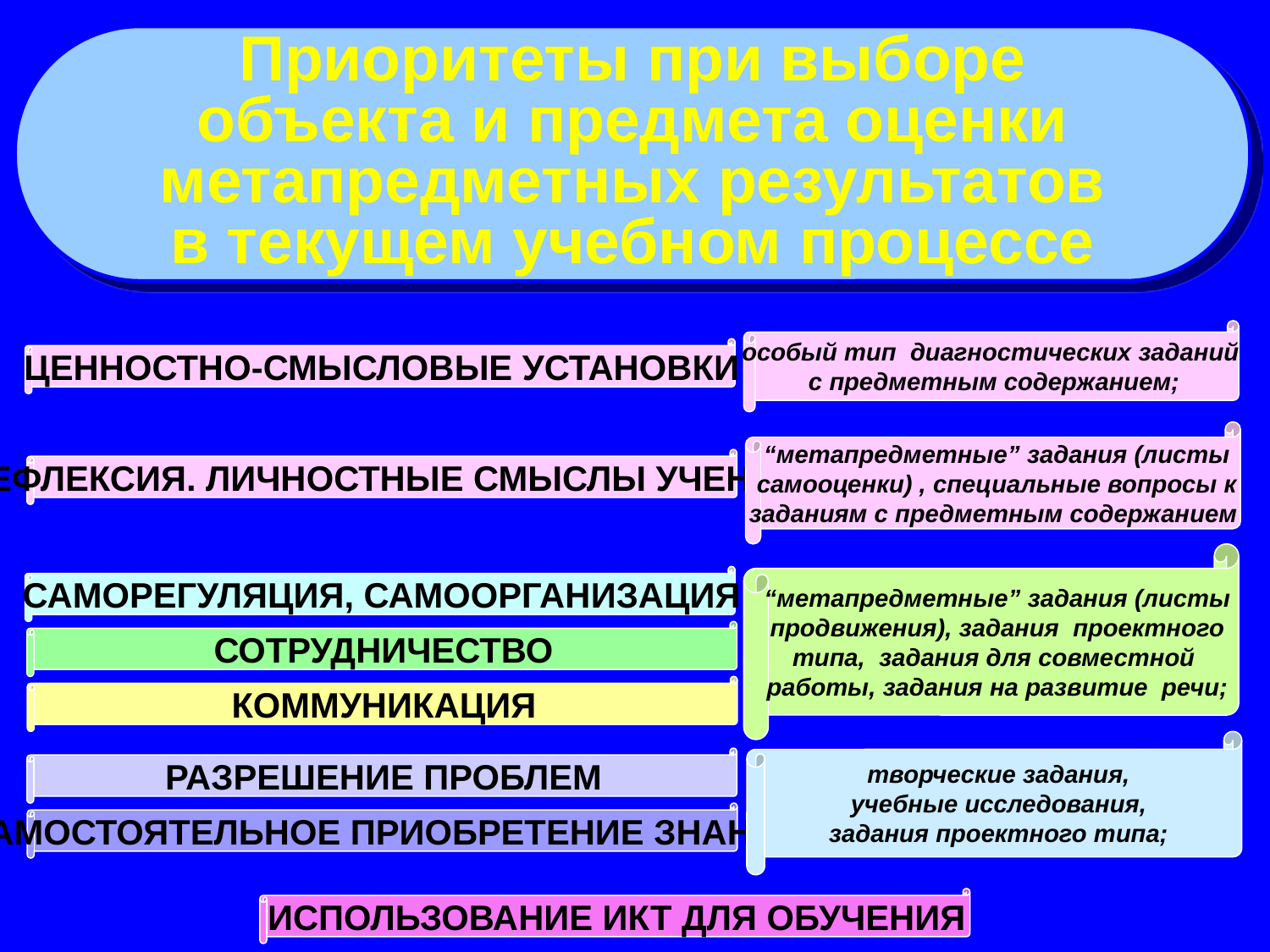

Приоритеты при выборе
объекта и предмета оценки
метапредметных результатов
в текущем учебном процессе
особый тип  диагностических заданий
с предметным содержанием;
Ценностно-смысловые установки
“метапредметные” задания (листы
самооценки) , специальные вопросы к
заданиям с предметным содержанием
Рефлексия. Личностные смыслы учения
“метапредметные” задания (листы
продвижения), задания  проектного
типа,  задания для совместной
работы, задания на развитие  речи;
Саморегуляция, самоорганизация
Сотрудничество
Коммуникация
творческие задания,
учебные исследования,
задания проектного типа;
Разрешение проблем
Самостоятельное приобретение знаний
Использование ИКТ для обучения